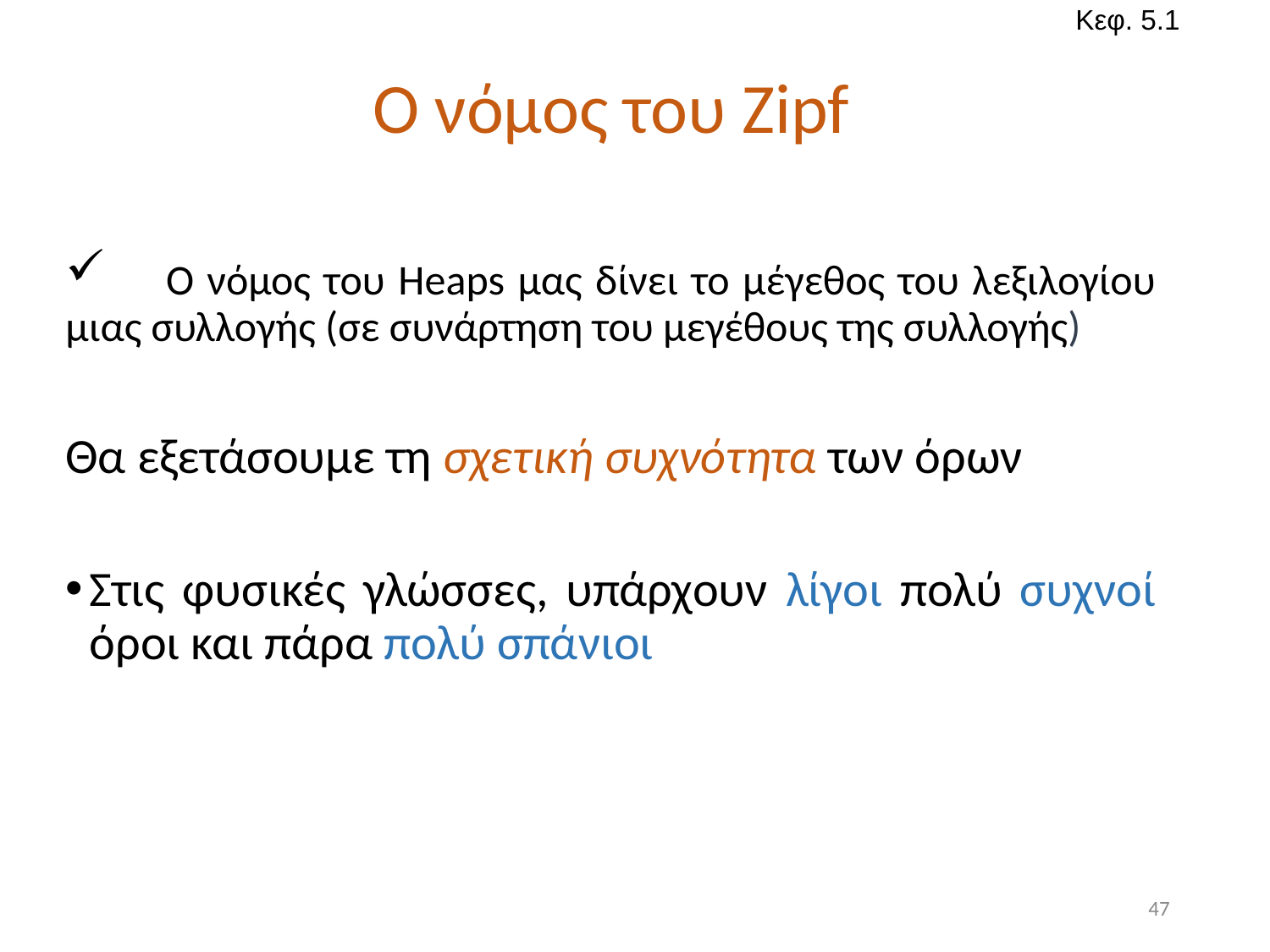

Κεφ. 5.1
# Ο νόμος του Zipf
    Ο νόμος του Heaps μας δίνει το μέγεθος του λεξιλογίου μιας συλλογής (σε συνάρτηση του μεγέθους της συλλογής)

Θα εξετάσουμε τη σχετική συχνότητα των όρων

Στις φυσικές γλώσσες, υπάρχουν λίγοι πολύ συχνοί όροι και πάρα πολύ σπάνιοι
47